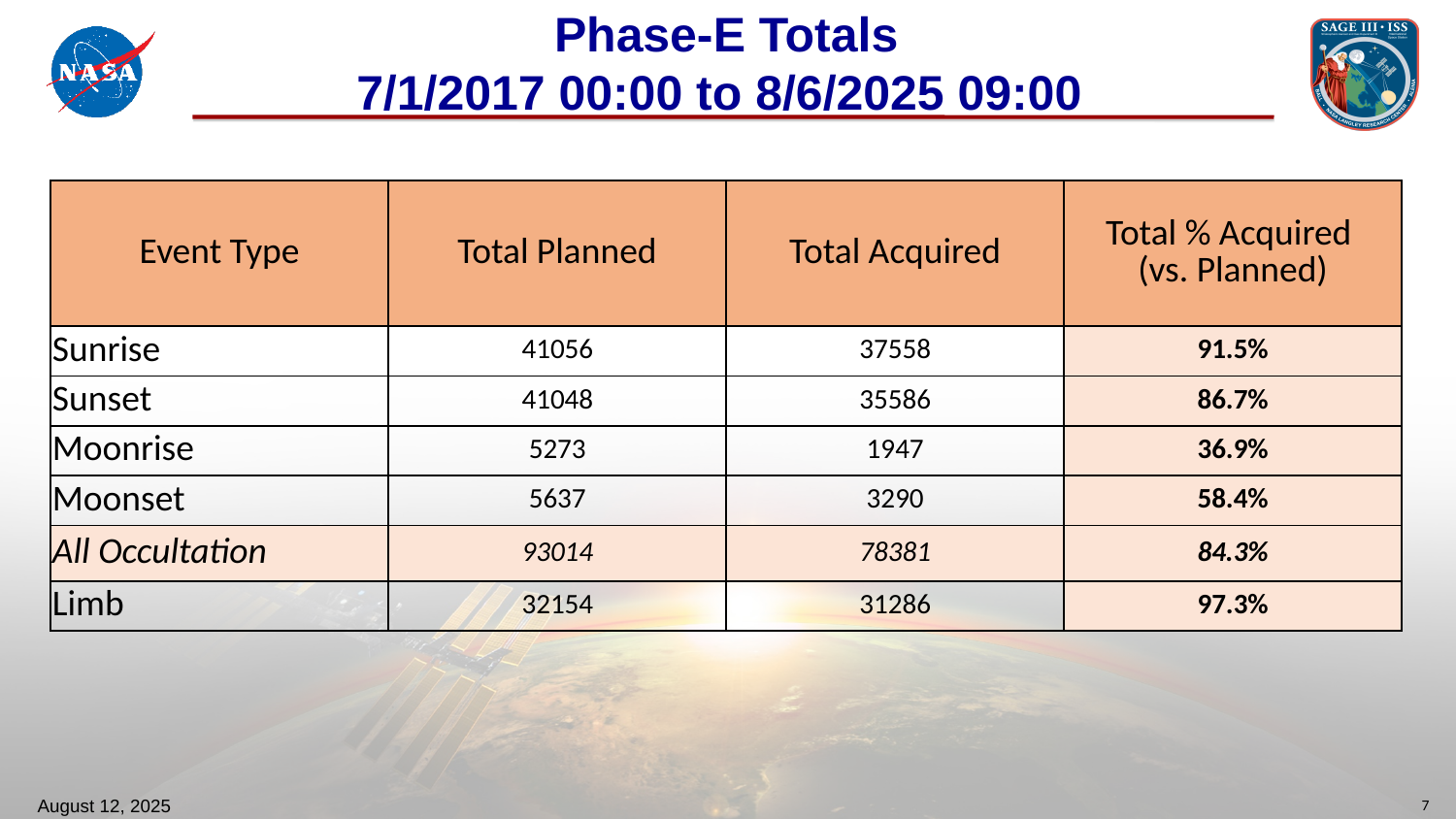

# Phase-E Totals 7/1/2017 00:00 to 8/6/2025 09:00
| Event Type | Total Planned | Total Acquired | Total % Acquired (vs. Planned) |
| --- | --- | --- | --- |
| Sunrise | 41056 | 37558 | 91.5% |
| Sunset | 41048 | 35586 | 86.7% |
| Moonrise | 5273 | 1947 | 36.9% |
| Moonset | 5637 | 3290 | 58.4% |
| All Occultation | 93014 | 78381 | 84.3% |
| Limb | 32154 | 31286 | 97.3% |

August 12, 2025